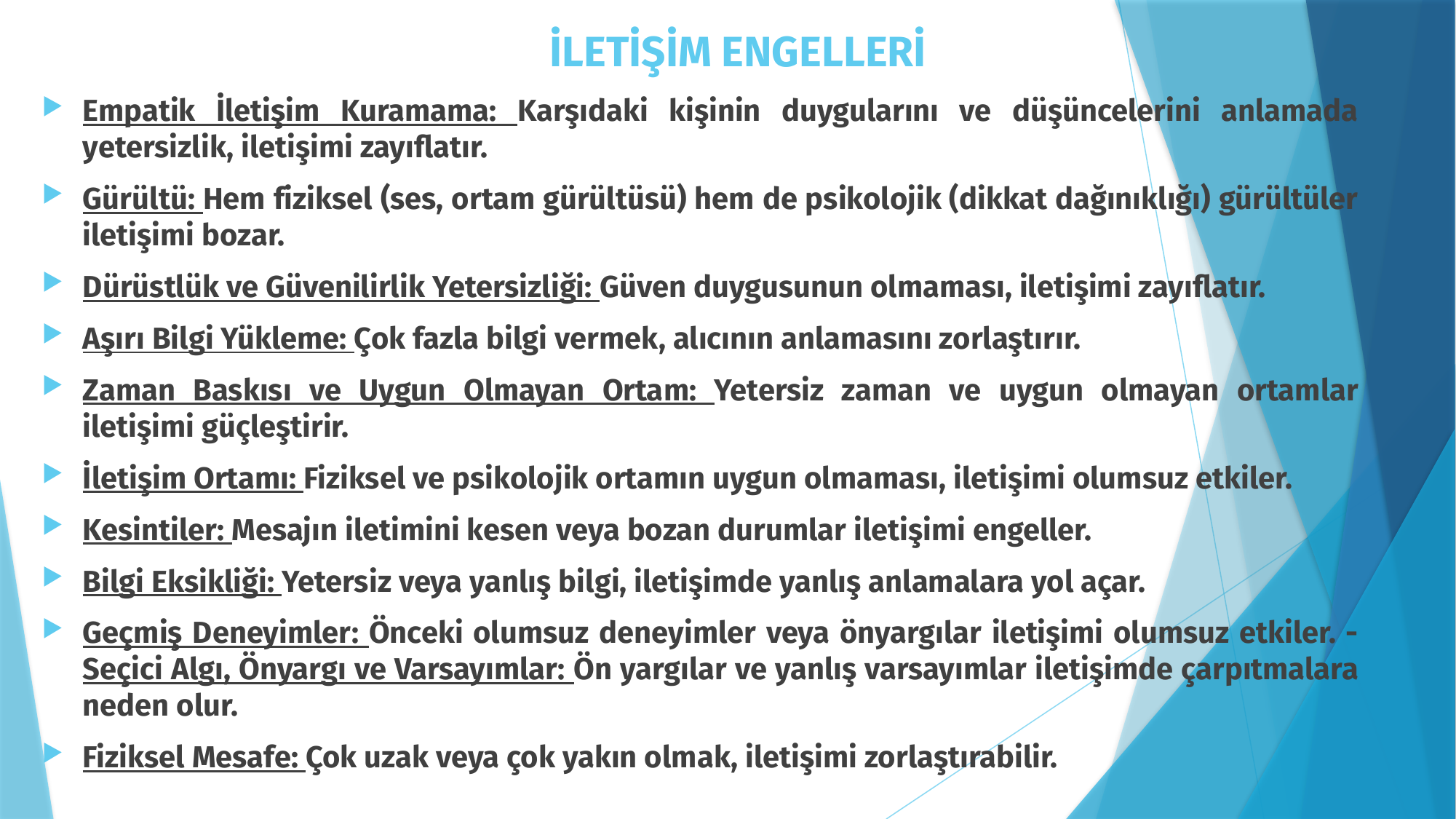

# İLETİŞİM ENGELLERİ
Empatik İletişim Kuramama: Karşıdaki kişinin duygularını ve düşüncelerini anlamada yetersizlik, iletişimi zayıflatır.
Gürültü: Hem fiziksel (ses, ortam gürültüsü) hem de psikolojik (dikkat dağınıklığı) gürültüler iletişimi bozar.
Dürüstlük ve Güvenilirlik Yetersizliği: Güven duygusunun olmaması, iletişimi zayıflatır.
Aşırı Bilgi Yükleme: Çok fazla bilgi vermek, alıcının anlamasını zorlaştırır.
Zaman Baskısı ve Uygun Olmayan Ortam: Yetersiz zaman ve uygun olmayan ortamlar iletişimi güçleştirir.
İletişim Ortamı: Fiziksel ve psikolojik ortamın uygun olmaması, iletişimi olumsuz etkiler.
Kesintiler: Mesajın iletimini kesen veya bozan durumlar iletişimi engeller.
Bilgi Eksikliği: Yetersiz veya yanlış bilgi, iletişimde yanlış anlamalara yol açar.
Geçmiş Deneyimler: Önceki olumsuz deneyimler veya önyargılar iletişimi olumsuz etkiler. - Seçici Algı, Önyargı ve Varsayımlar: Ön yargılar ve yanlış varsayımlar iletişimde çarpıtmalara neden olur.
Fiziksel Mesafe: Çok uzak veya çok yakın olmak, iletişimi zorlaştırabilir.